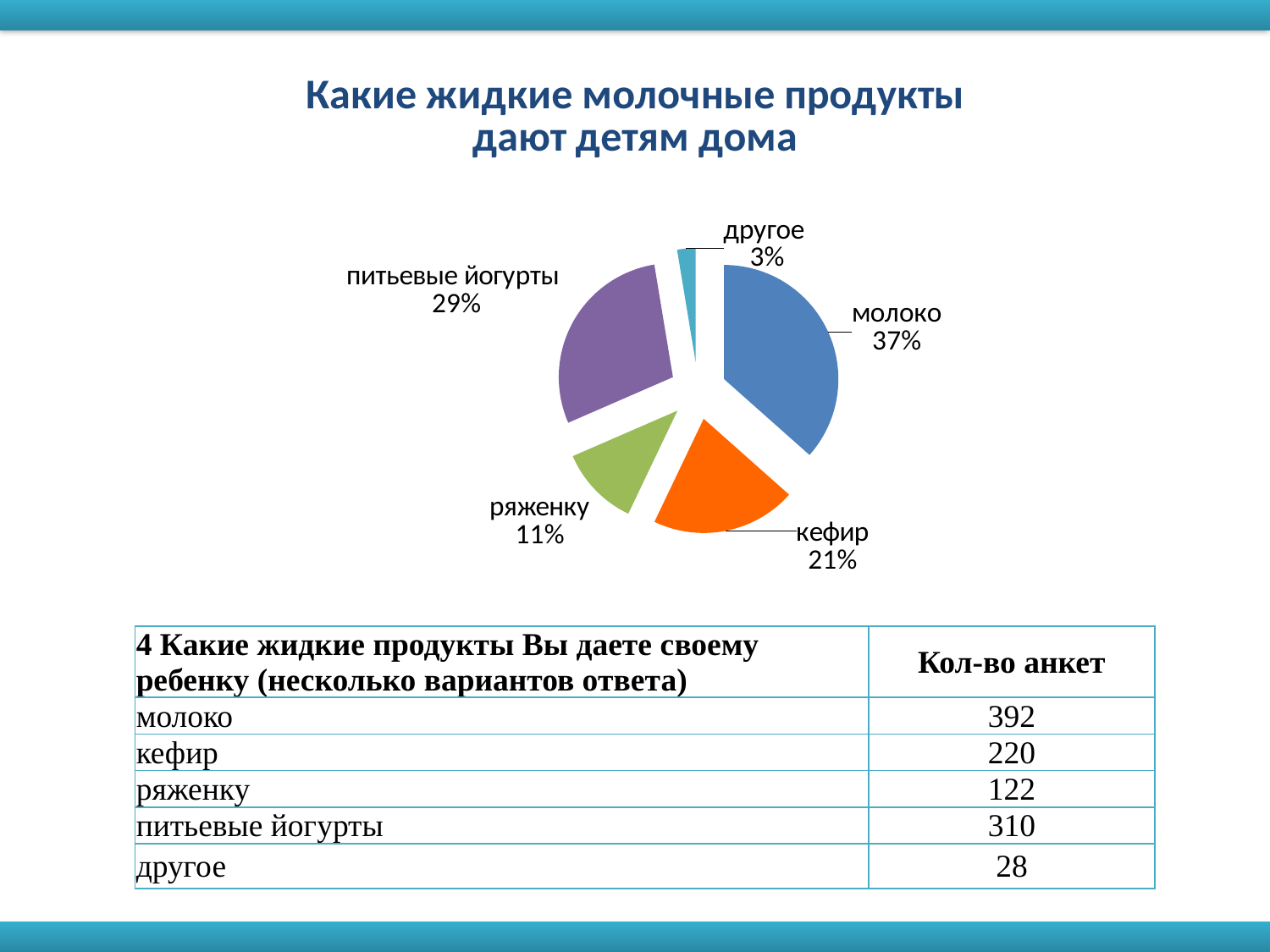

### Chart: Какие жидкие молочные продукты дают детям дома

| Category |  |
|---|---|
| молоко | 392.0 |
| кефир | 220.0 |
| ряженку | 122.0 |
| питьевые йогурты  | 310.0 |
| другое  | 28.0 |
| 4 Какие жидкие продукты Вы даете своему ребенку (несколько вариантов ответа) | Кол-во анкет |
| --- | --- |
| молоко | 392 |
| кефир | 220 |
| ряженку | 122 |
| питьевые йогурты | 310 |
| другое | 28 |